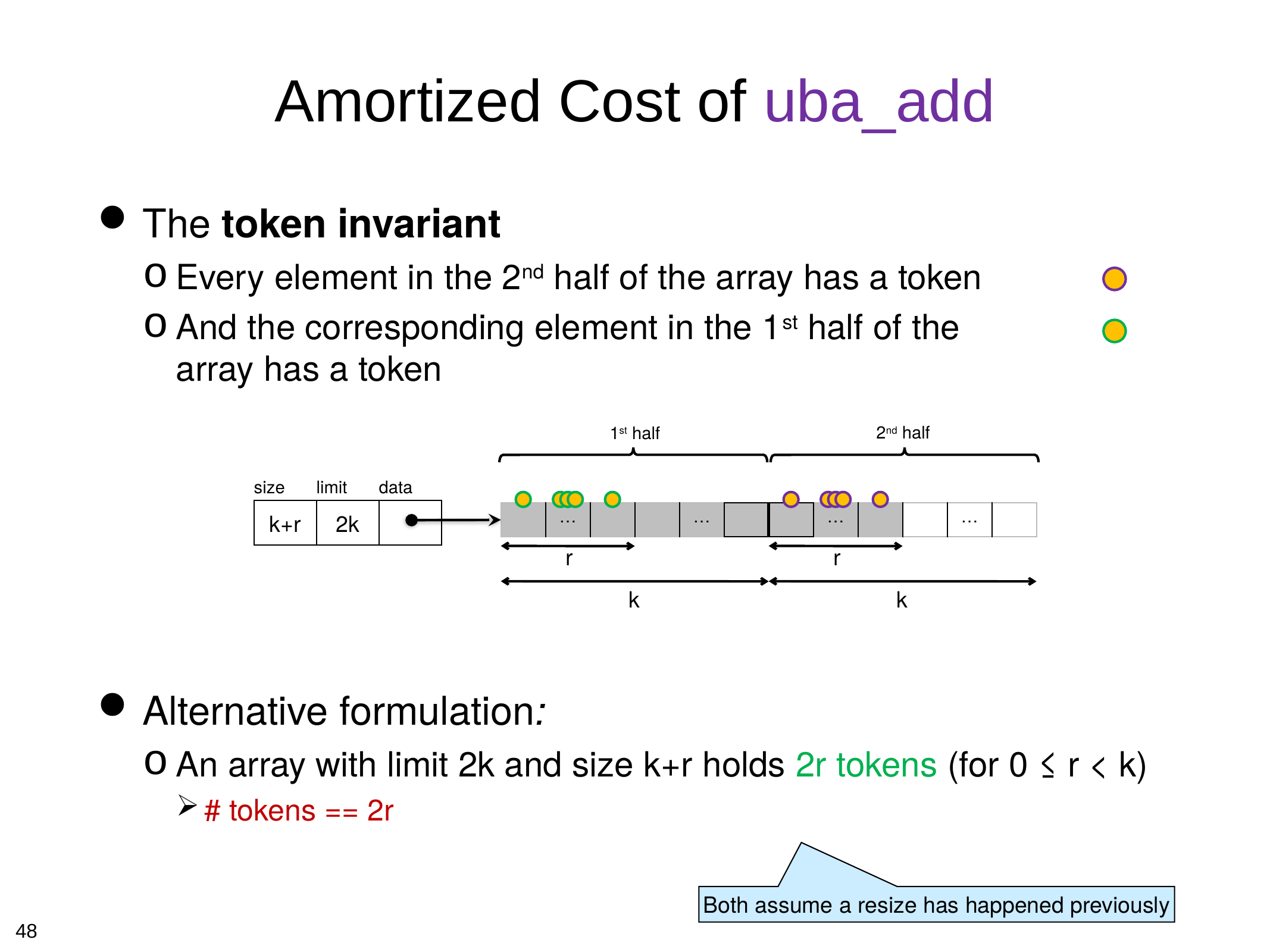

# Amortized Cost of uba_add
The token invariant
Every element in the 2nd half of the array has a token
And the corresponding element in the 1st half of the
array has a token

Alternative formulation:
An array with limit 2k and size k+r holds 2r tokens (for 0 ≤ r < k)
# tokens == 2r

2nd half
1st half
| size | limit | data |
| --- | --- | --- |
| k+r | 2k |  |

|  | … |  |  | … |  |  | … |  |  | … |  |
| --- | --- | --- | --- | --- | --- | --- | --- | --- | --- | --- | --- |

r
r
k
k
Both assume a resize has happened previously
48